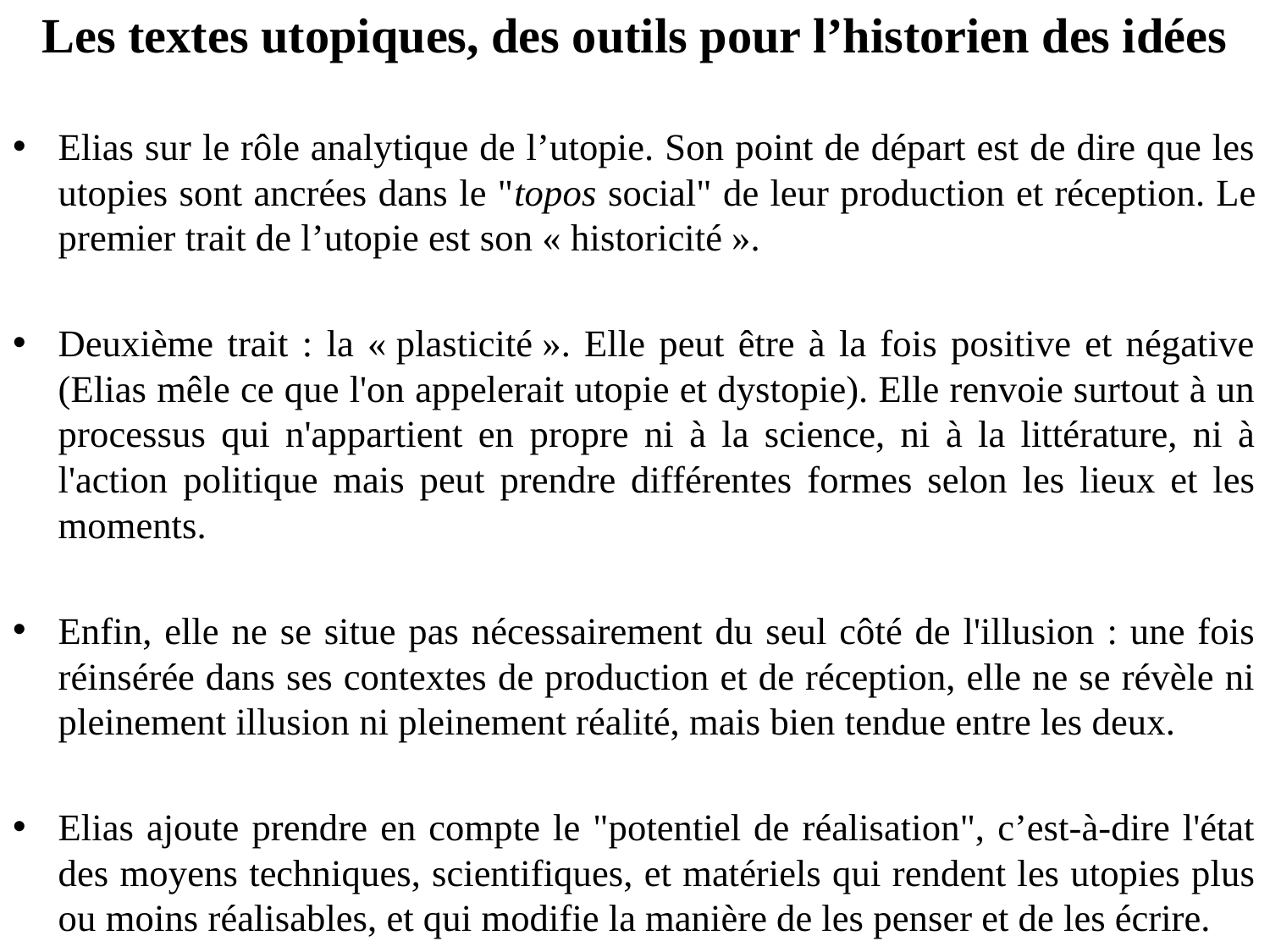

# Les textes utopiques, des outils pour l’historien des idées
Elias sur le rôle analytique de l’utopie. Son point de départ est de dire que les utopies sont ancrées dans le "topos social" de leur production et réception. Le premier trait de l’utopie est son « historicité ».

Deuxième trait : la « plasticité ». Elle peut être à la fois positive et négative (Elias mêle ce que l'on appelerait utopie et dystopie). Elle renvoie surtout à un processus qui n'appartient en propre ni à la science, ni à la littérature, ni à l'action politique mais peut prendre différentes formes selon les lieux et les moments.

Enfin, elle ne se situe pas nécessairement du seul côté de l'illusion : une fois réinsérée dans ses contextes de production et de réception, elle ne se révèle ni pleinement illusion ni pleinement réalité, mais bien tendue entre les deux.

Elias ajoute prendre en compte le "potentiel de réalisation", c’est-à-dire l'état des moyens techniques, scientifiques, et matériels qui rendent les utopies plus ou moins réalisables, et qui modifie la manière de les penser et de les écrire.